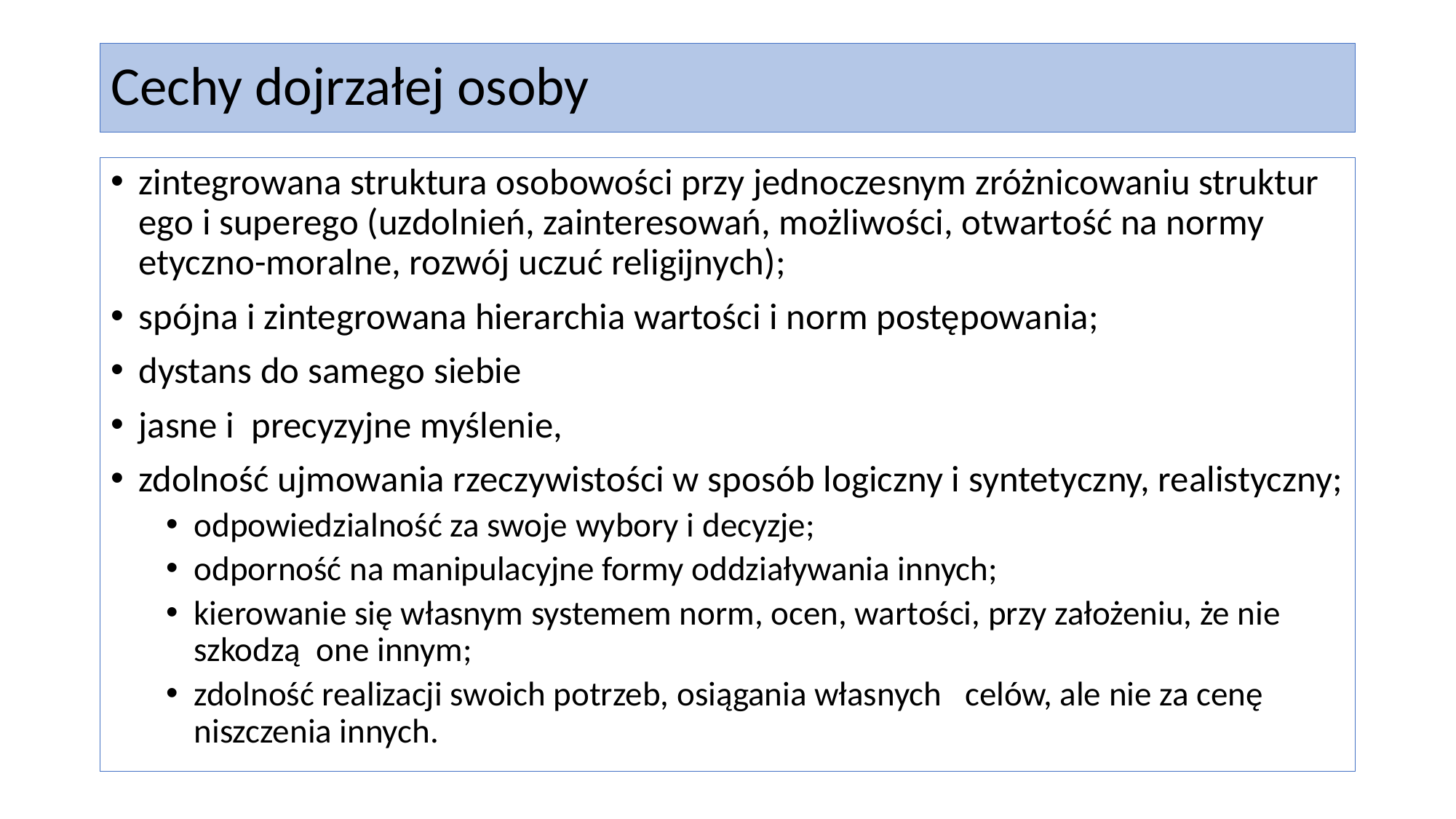

# Cechy dojrzałej osoby
zintegrowana struktura osobowości przy jednoczesnym zróżnicowaniu struktur ego i superego (uzdolnień, zainteresowań, możliwości, otwartość na normy etyczno-moralne, rozwój uczuć religijnych);
spójna i zintegrowana hierarchia wartości i norm postępowania;
dystans do samego siebie
jasne i  precyzyjne myślenie,
zdolność ujmowania rzeczywistości w sposób logiczny i syntetyczny, realistyczny;
odpowiedzialność za swoje wybory i decyzje;
odporność na manipulacyjne formy oddziaływania innych;
kierowanie się własnym systemem norm, ocen, wartości, przy założeniu, że nie szkodzą  one innym;
zdolność realizacji swoich potrzeb, osiągania własnych   celów, ale nie za cenę  niszczenia innych.